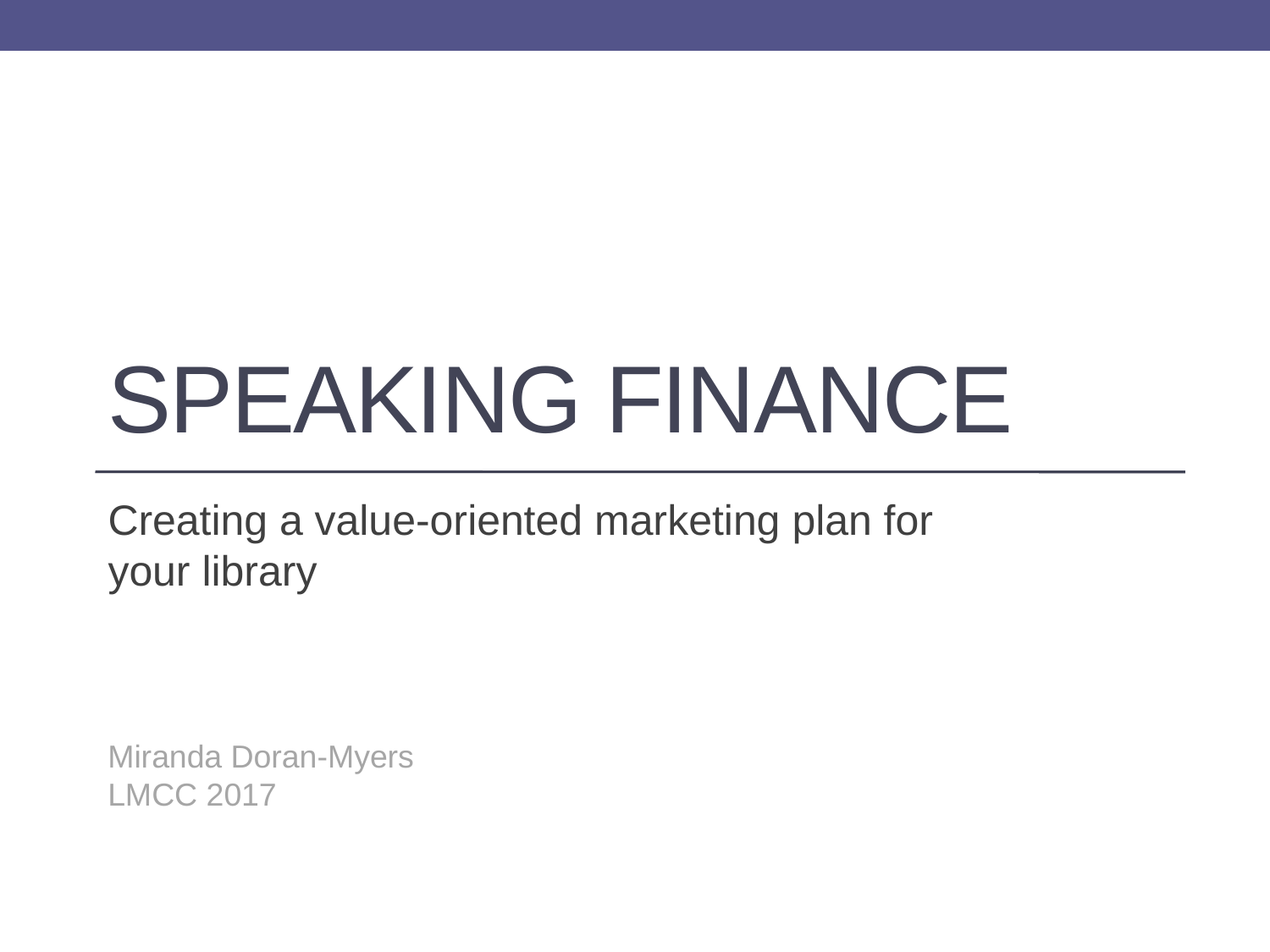

# Speaking Finance
Creating a value-oriented marketing plan for your library
Miranda Doran-Myers
LMCC 2017